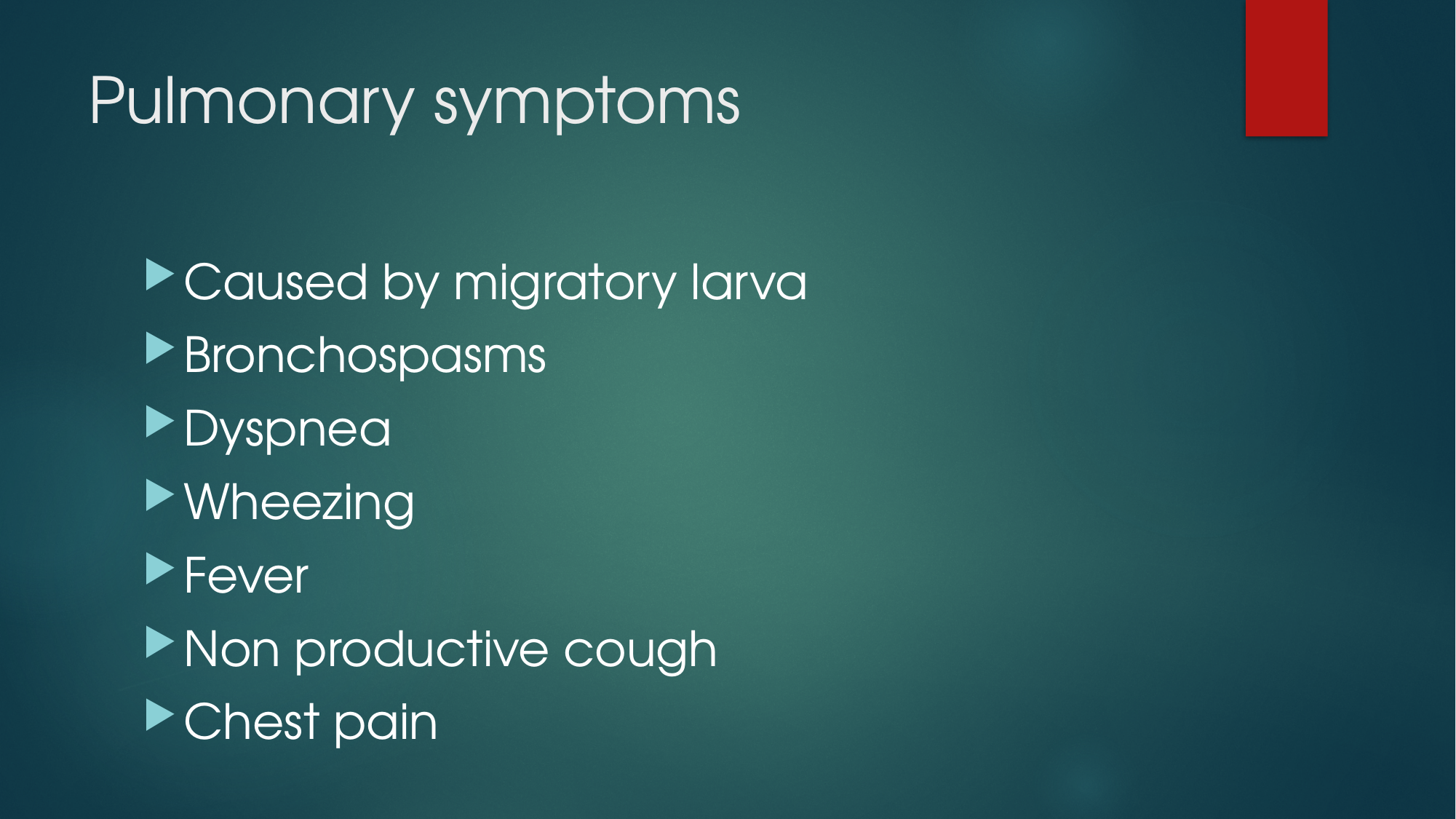

# Pulmonary symptoms
Caused by migratory larva
Bronchospasms
Dyspnea
Wheezing
Fever
Non productive cough
Chest pain